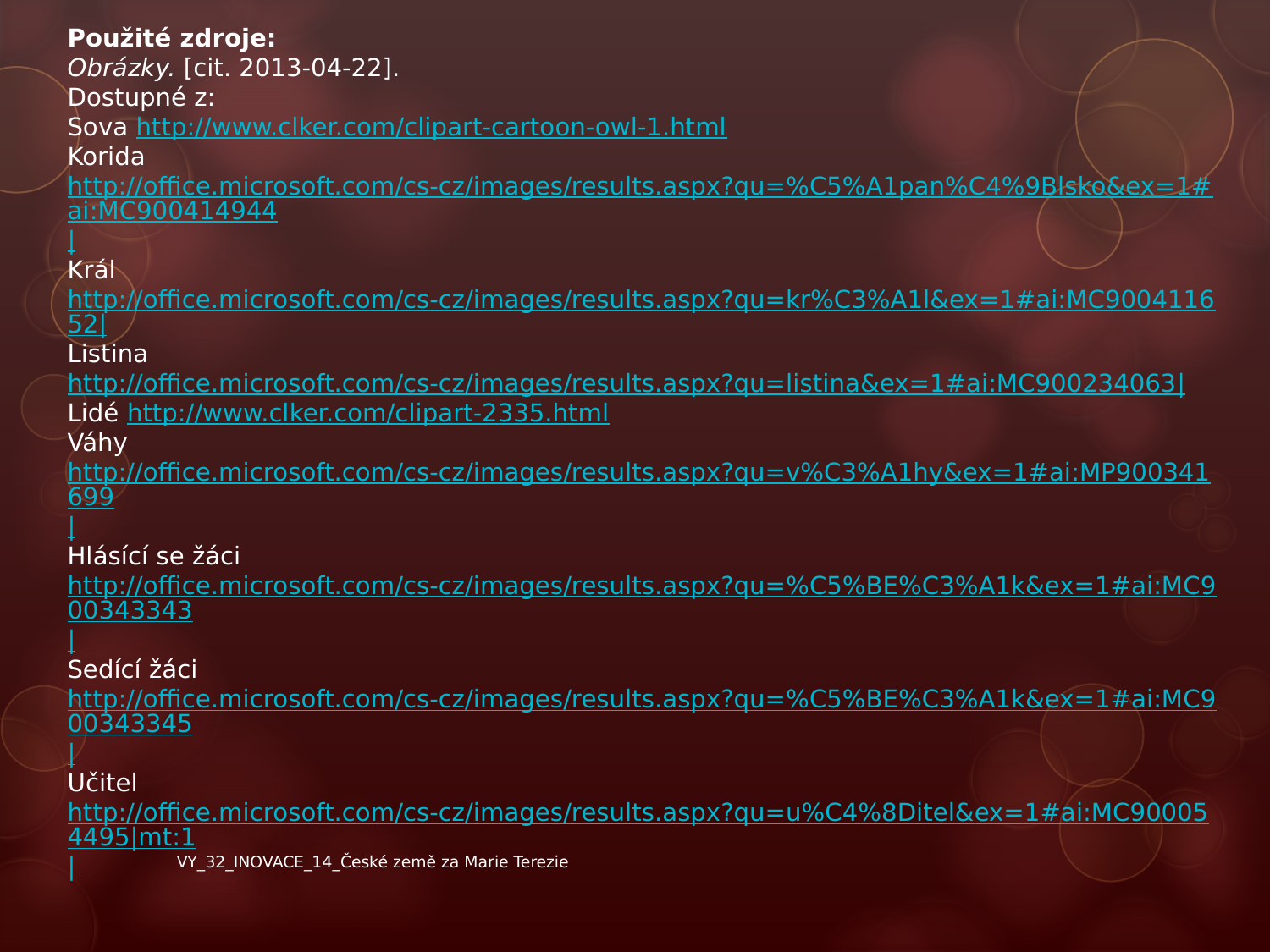

Použité zdroje:
Obrázky. [cit. 2013-04-22].
Dostupné z:
Sova http://www.clker.com/clipart-cartoon-owl-1.html
Korida http://office.microsoft.com/cs-cz/images/results.aspx?qu=%C5%A1pan%C4%9Blsko&ex=1#ai:MC900414944|
Král http://office.microsoft.com/cs-cz/images/results.aspx?qu=kr%C3%A1l&ex=1#ai:MC900411652|
Listina http://office.microsoft.com/cs-cz/images/results.aspx?qu=listina&ex=1#ai:MC900234063|
Lidé http://www.clker.com/clipart-2335.html
Váhy http://office.microsoft.com/cs-cz/images/results.aspx?qu=v%C3%A1hy&ex=1#ai:MP900341699|
Hlásící se žáci http://office.microsoft.com/cs-cz/images/results.aspx?qu=%C5%BE%C3%A1k&ex=1#ai:MC900343343|
Sedící žáci http://office.microsoft.com/cs-cz/images/results.aspx?qu=%C5%BE%C3%A1k&ex=1#ai:MC900343345|
Učitel http://office.microsoft.com/cs-cz/images/results.aspx?qu=u%C4%8Ditel&ex=1#ai:MC900054495|mt:1|

VY_32_INOVACE_14_České země za Marie Terezie